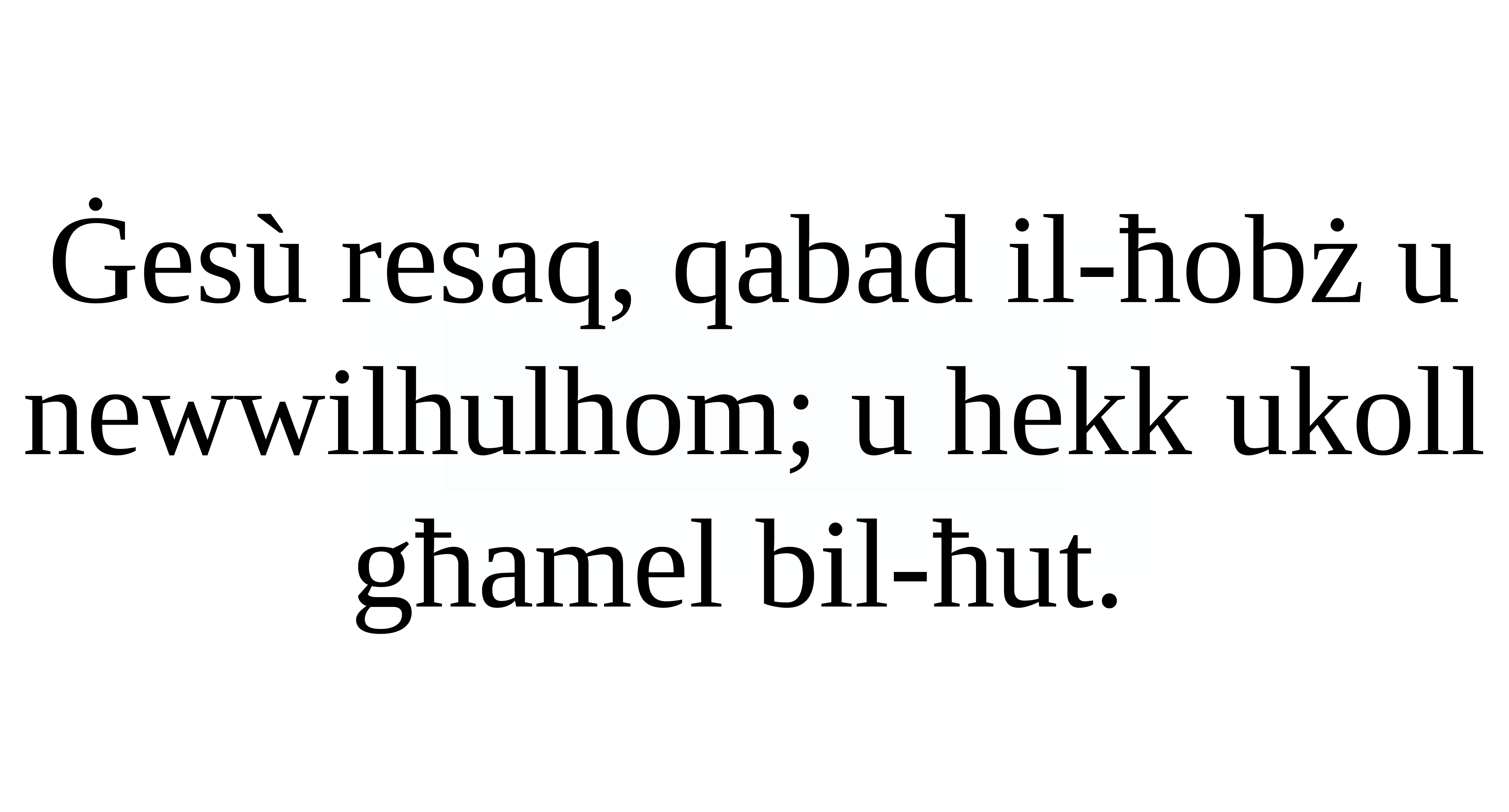

Ġesù resaq, qabad il-ħobż u newwilhulhom; u hekk ukoll għamel bil-ħut.